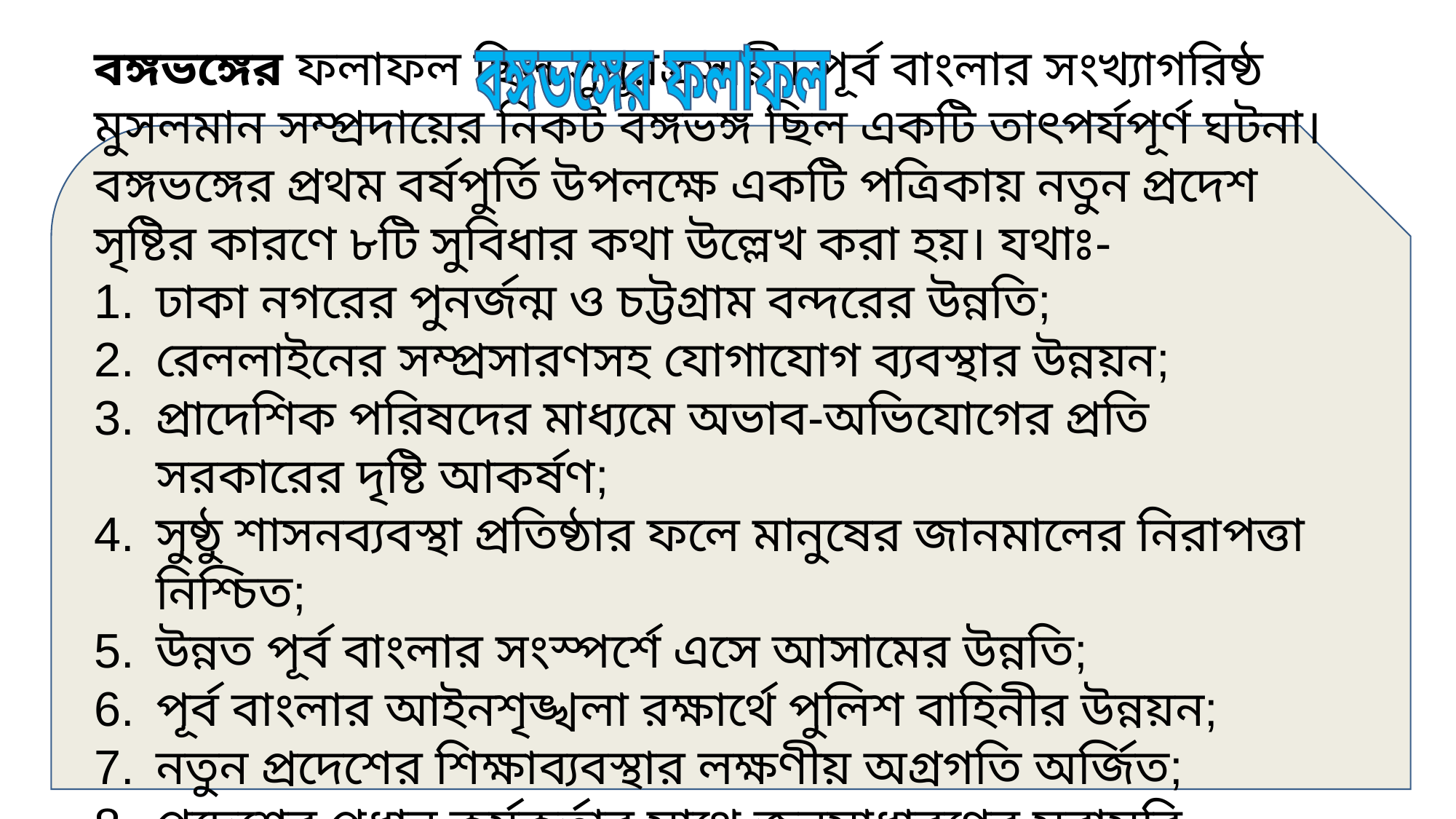

বঙ্গভঙ্গের ফলাফল
বঙ্গভঙ্গের ফলাফল ছিল সুদূরপ্রসারী। পূর্ব বাংলার সংখ্যাগরিষ্ঠ মুসলমান সম্প্রদায়ের নিকট বঙ্গভঙ্গ ছিল একটি তাৎপর্যপূর্ণ ঘটনা। বঙ্গভঙ্গের প্রথম বর্ষপুর্তি উপলক্ষে একটি পত্রিকায় নতুন প্রদেশ সৃষ্টির কারণে ৮টি সুবিধার কথা উল্লেখ করা হয়। যথাঃ-
ঢাকা নগরের পুনর্জন্ম ও চট্টগ্রাম বন্দরের উন্নতি;
রেললাইনের সম্প্রসারণসহ যোগাযোগ ব্যবস্থার উন্নয়ন;
প্রাদেশিক পরিষদের মাধ্যমে অভাব-অভিযোগের প্রতি সরকারের দৃষ্টি আকর্ষণ;
সুষ্ঠু শাসনব্যবস্থা প্রতিষ্ঠার ফলে মানুষের জানমালের নিরাপত্তা নিশ্চিত;
উন্নত পূর্ব বাংলার সংস্পর্শে এসে আসামের উন্নতি;
পূর্ব বাংলার আইনশৃঙ্খলা রক্ষার্থে পুলিশ বাহিনীর উন্নয়ন;
নতুন প্রদেশের শিক্ষাব্যবস্থার লক্ষণীয় অগ্রগতি অর্জিত;
প্রদেশের প্রধান কর্মকর্তার সাথে জনসাধারণের সরাসরি যোগাযোগের সুযোগ সৃষ্টি।